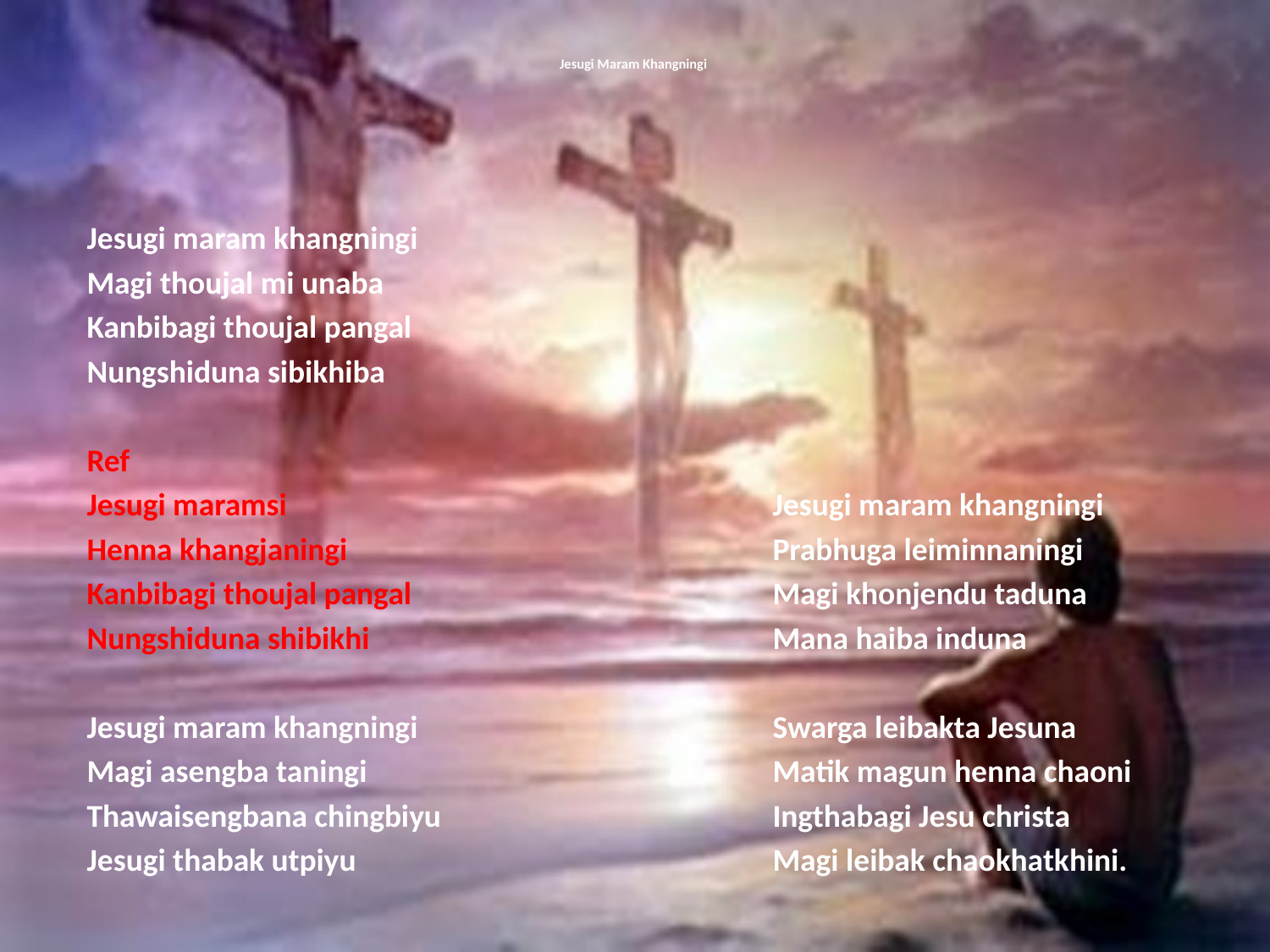

# Jesugi Maram Khangningi
Jesugi maram khangningi
Magi thoujal mi unaba
Kanbibagi thoujal pangal
Nungshiduna sibikhiba

Ref
Jesugi maramsi
Henna khangjaningi
Kanbibagi thoujal pangal
Nungshiduna shibikhi

Jesugi maram khangningi
Magi asengba taningi
Thawaisengbana chingbiyu
Jesugi thabak utpiyu

Jesugi maram khangningi
Prabhuga leiminnaningi
Magi khonjendu taduna
Mana haiba induna

Swarga leibakta Jesuna
Matik magun henna chaoni
Ingthabagi Jesu christa
Magi leibak chaokhatkhini.